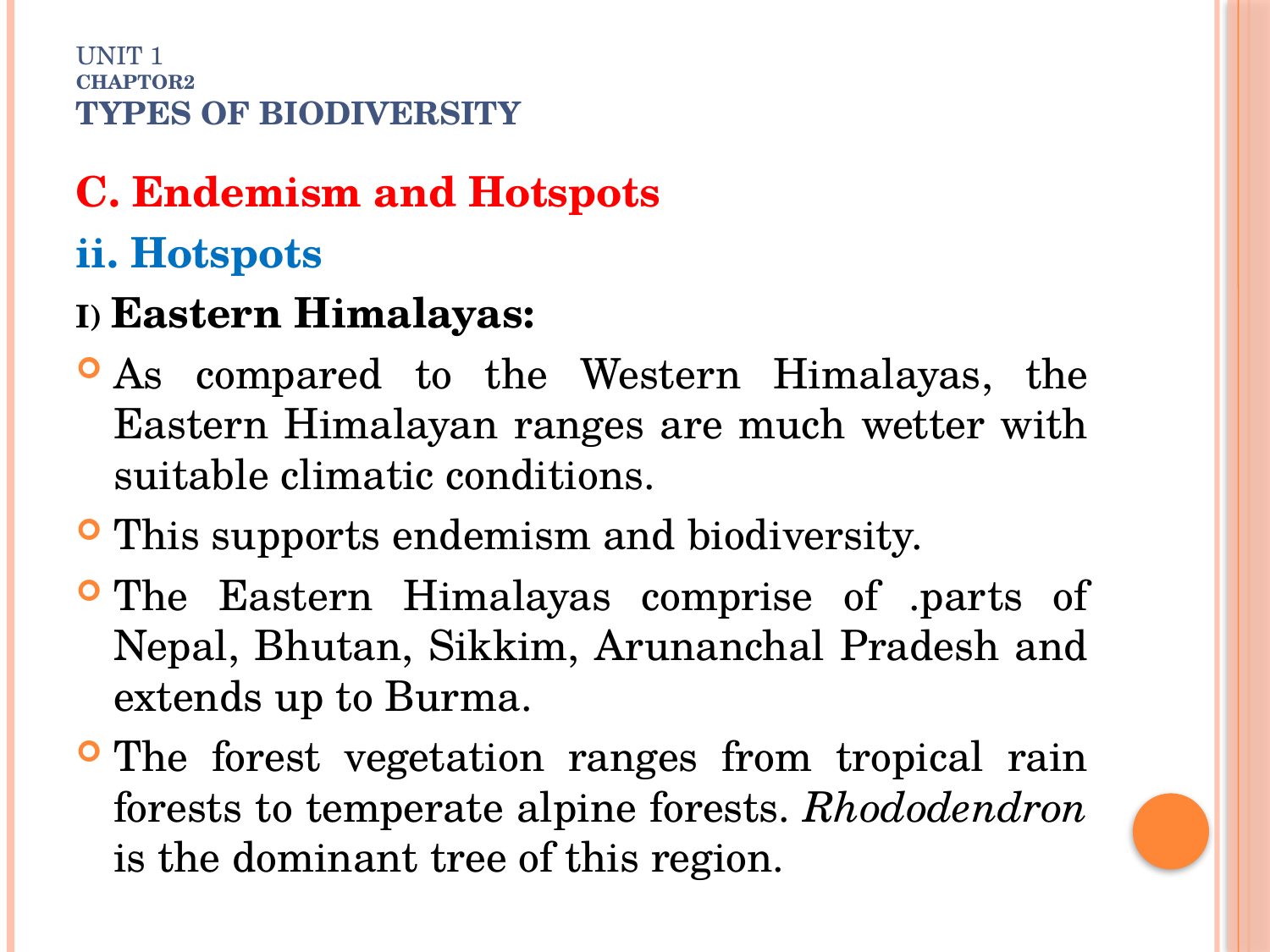

# Unit 1 Chaptor2 TYPES OF Biodiversity
C. Endemism and Hotspots
ii. Hotspots
I) Eastern Himalayas:
As compared to the Western Himalayas, the Eastern Himalayan ranges are much wetter with suitable climatic conditions.
This supports endemism and biodiversity.
The Eastern Himalayas comprise of .parts of Nepal, Bhutan, Sikkim, Arunanchal Pradesh and extends up to Burma.
The forest vegetation ranges from tropical rain forests to temperate alpine forests. Rhododendron is the dominant tree of this region.